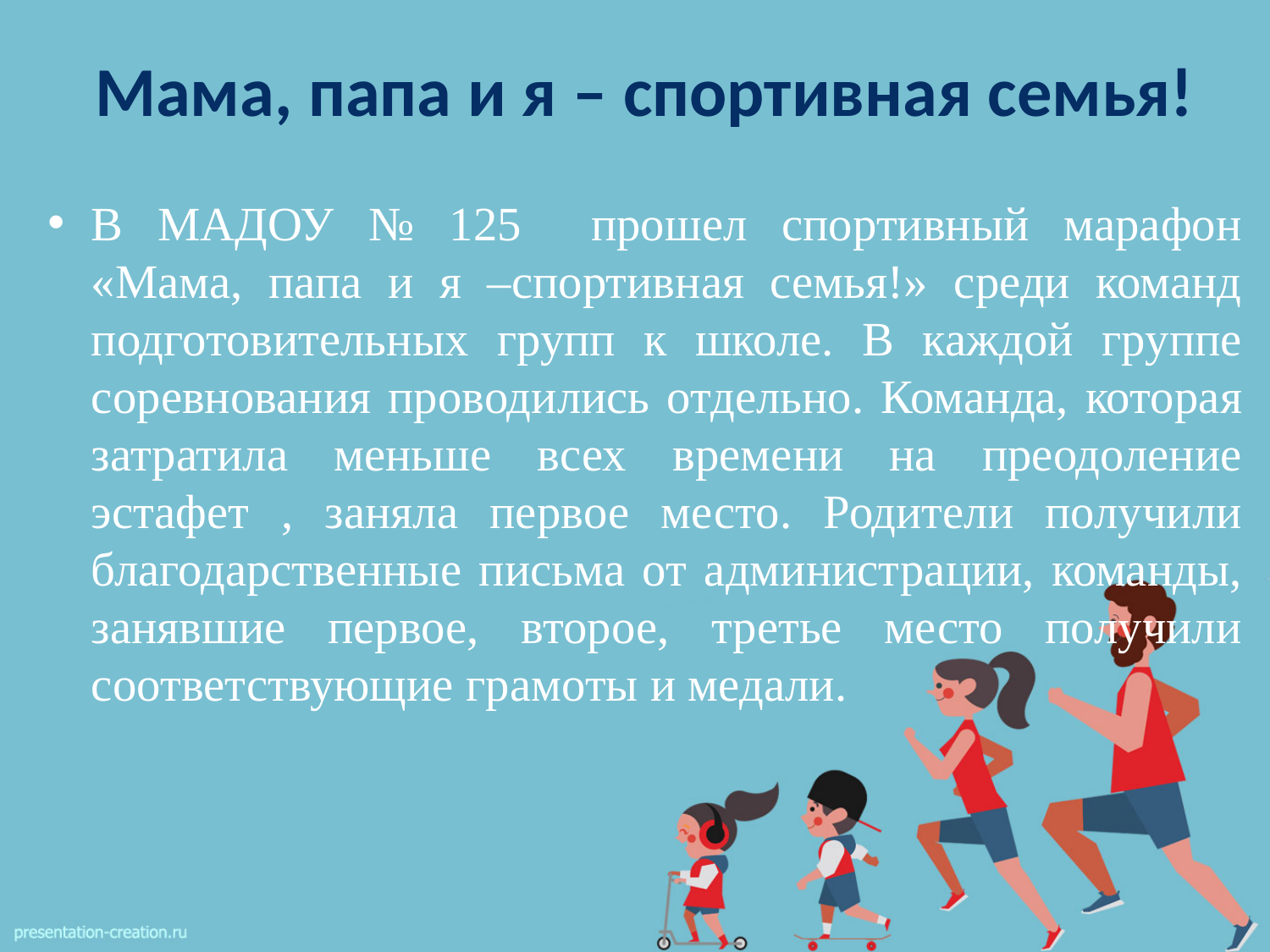

# Мама, папа и я – спортивная семья!
В МАДОУ № 125  прошел спортивный марафон «Мама, папа и я –спортивная семья!» среди команд подготовительных групп к школе. В каждой группе соревнования проводились отдельно. Команда, которая затратила меньше всех времени на преодоление эстафет , заняла первое место. Родители получили благодарственные письма от администрации, команды, занявшие первое, второе, третье место получили соответствующие грамоты и медали.